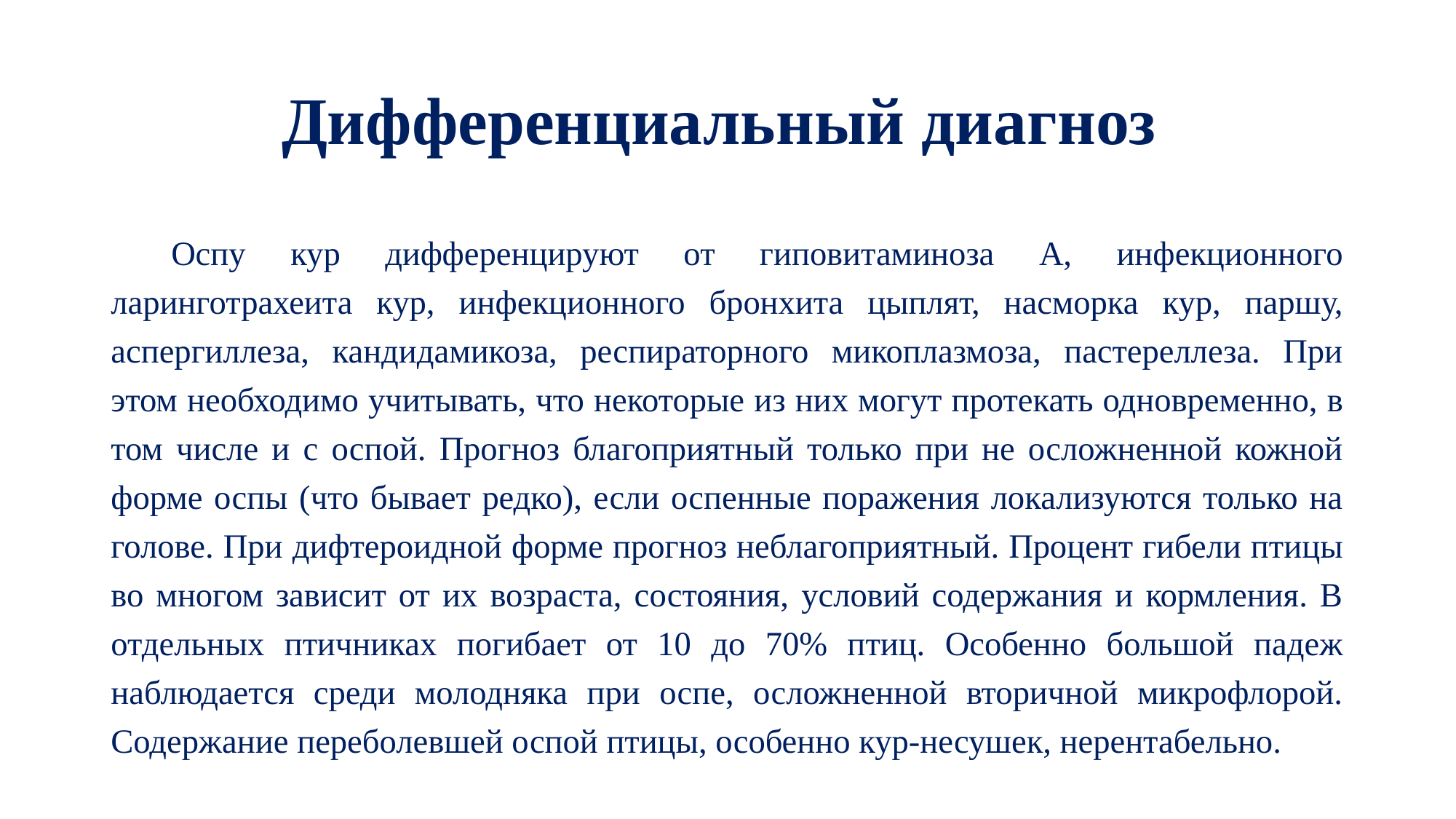

# Дифференциальный диагноз
Оспу кур дифференцируют от гиповитаминоза А, инфекционного ларинготрахеита кур, инфекционного бронхита цыплят, насморка кур, паршу, аспергиллеза, кандидамикоза, респираторного микоплазмоза, пастереллеза. При этом необходимо учитывать, что некоторые из них могут протекать одновременно, в том числе и с оспой. Прогноз благоприятный только при не осложненной кожной форме оспы (что бывает редко), если оспенные поражения локализуются только на голове. При дифтероидной форме прогноз неблагоприятный. Процент гибели птицы во многом зависит от их возраста, состояния, условий содержания и кормления. В отдельных птичниках погибает от 10 до 70% птиц. Особенно большой падеж наблюдается среди молодняка при оспе, осложненной вторичной микрофлорой. Содержание переболевшей оспой птицы, особенно кур-несушек, нерентабельно.